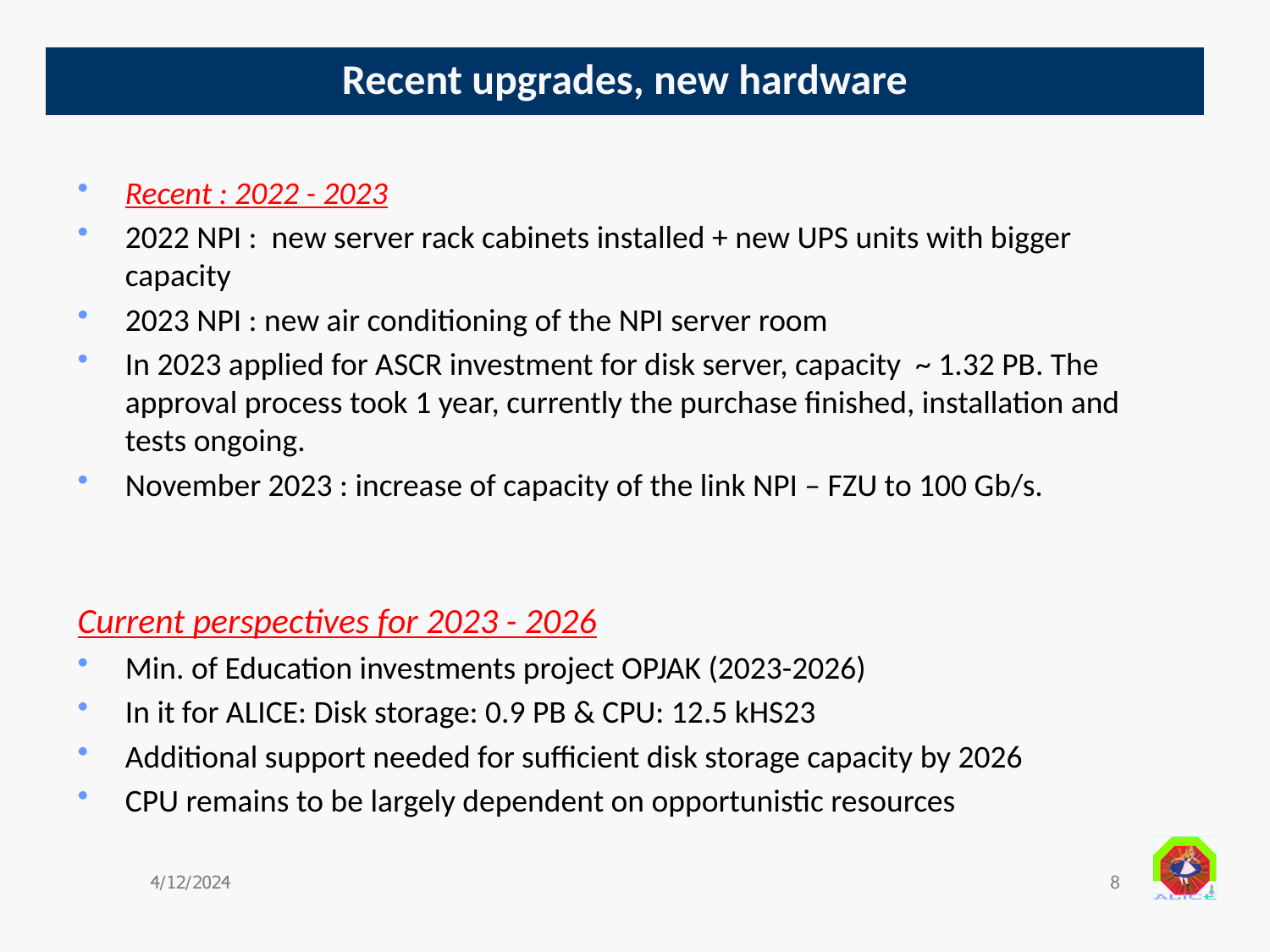

Recent upgrades, new hardware
Recent : 2022 - 2023
2022 NPI :  new server rack cabinets installed + new UPS units with bigger capacity
2023 NPI : new air conditioning of the NPI server room
In 2023 applied for ASCR investment for disk server, capacity  ~ 1.32 PB. The approval process took 1 year, currently the purchase finished, installation and tests ongoing.
November 2023 : increase of capacity of the link NPI – FZU to 100 Gb/s.

Current perspectives for 2023 - 2026
Min. of Education investments project OPJAK (2023-2026)
In it for ALICE: Disk storage: 0.9 PB & CPU: 12.5 kHS23
Additional support needed for sufficient disk storage capacity by 2026
CPU remains to be largely dependent on opportunistic resources
4/12/2024
8